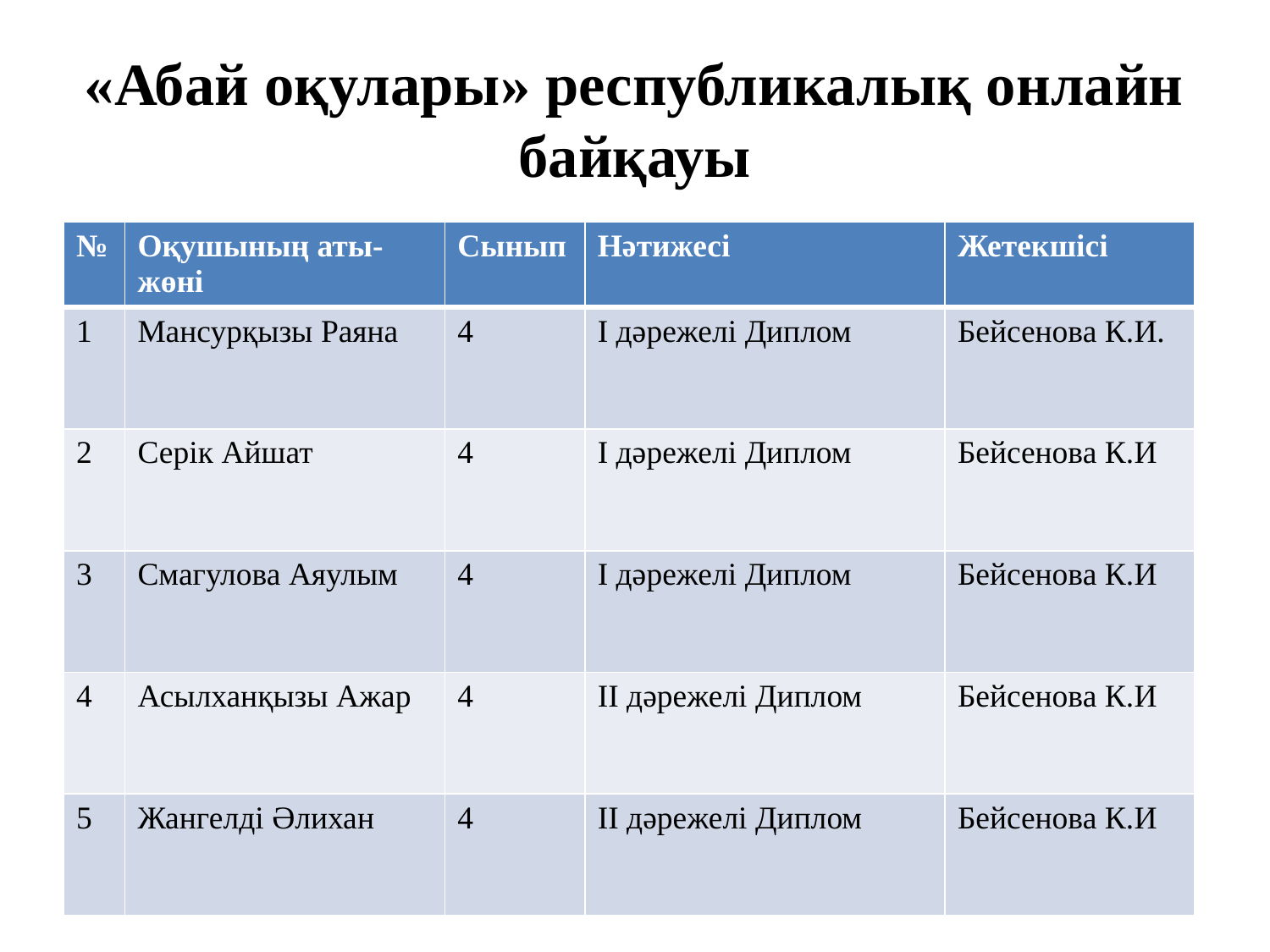

# «Абай оқулары» республикалық онлайн байқауы
| № | Оқушының аты-жөні | Сынып | Нәтижесі | Жетекшісі |
| --- | --- | --- | --- | --- |
| 1 | Мансурқызы Раяна | 4 | І дәрежелі Диплом | Бейсенова К.И. |
| 2 | Серік Айшат | 4 | І дәрежелі Диплом | Бейсенова К.И |
| 3 | Смагулова Аяулым | 4 | І дәрежелі Диплом | Бейсенова К.И |
| 4 | Асылханқызы Ажар | 4 | ІІ дәрежелі Диплом | Бейсенова К.И |
| 5 | Жангелді Әлихан | 4 | ІІ дәрежелі Диплом | Бейсенова К.И |